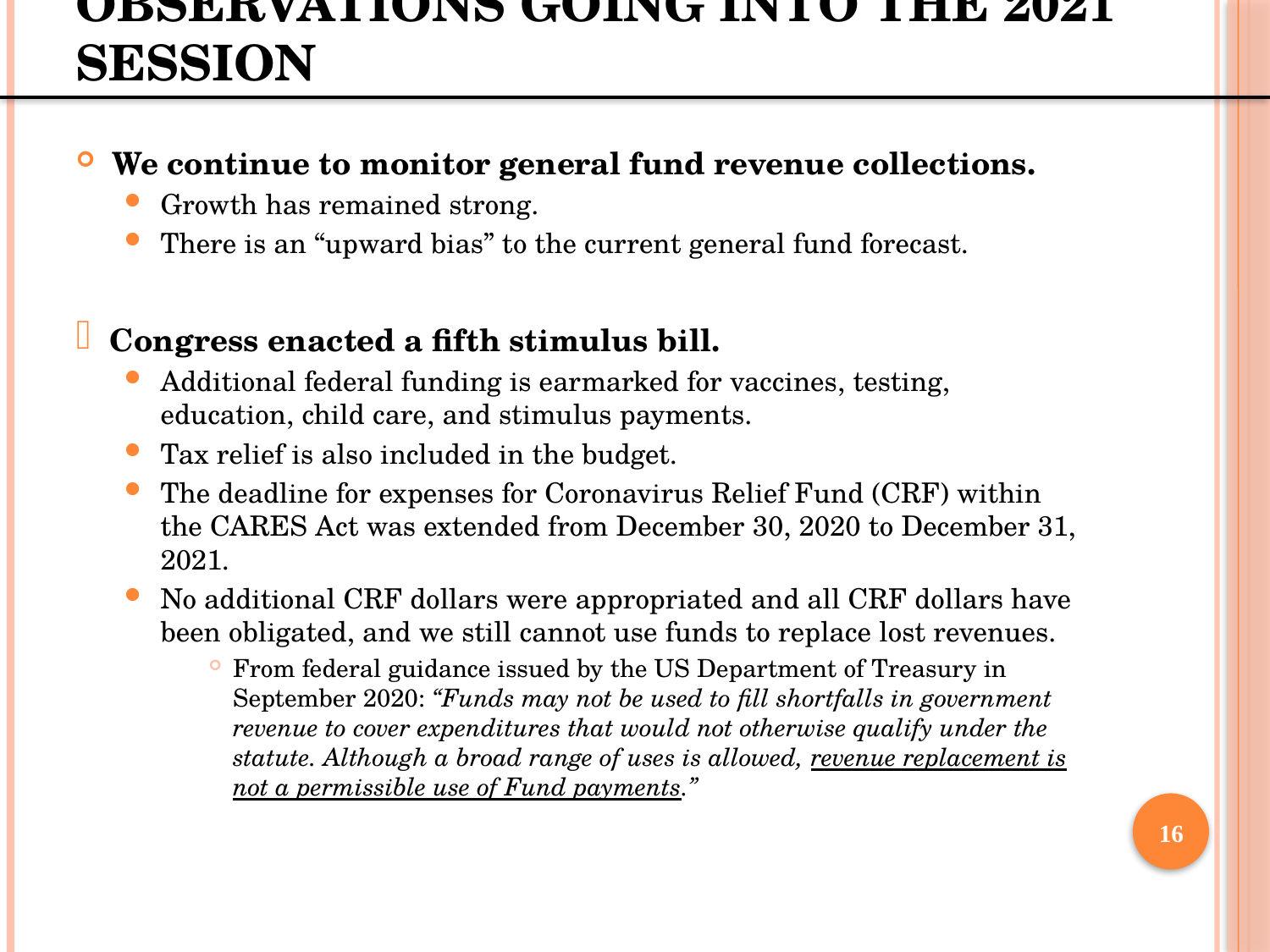

# Observations Going into the 2021 Session
We continue to monitor general fund revenue collections.
Growth has remained strong.
There is an “upward bias” to the current general fund forecast.

Congress enacted a fifth stimulus bill.
Additional federal funding is earmarked for vaccines, testing, education, child care, and stimulus payments.
Tax relief is also included in the budget.
The deadline for expenses for Coronavirus Relief Fund (CRF) within the CARES Act was extended from December 30, 2020 to December 31, 2021.
No additional CRF dollars were appropriated and all CRF dollars have been obligated, and we still cannot use funds to replace lost revenues.
From federal guidance issued by the US Department of Treasury in September 2020: “Funds may not be used to fill shortfalls in government revenue to cover expenditures that would not otherwise qualify under the statute. Although a broad range of uses is allowed, revenue replacement is not a permissible use of Fund payments.”

16